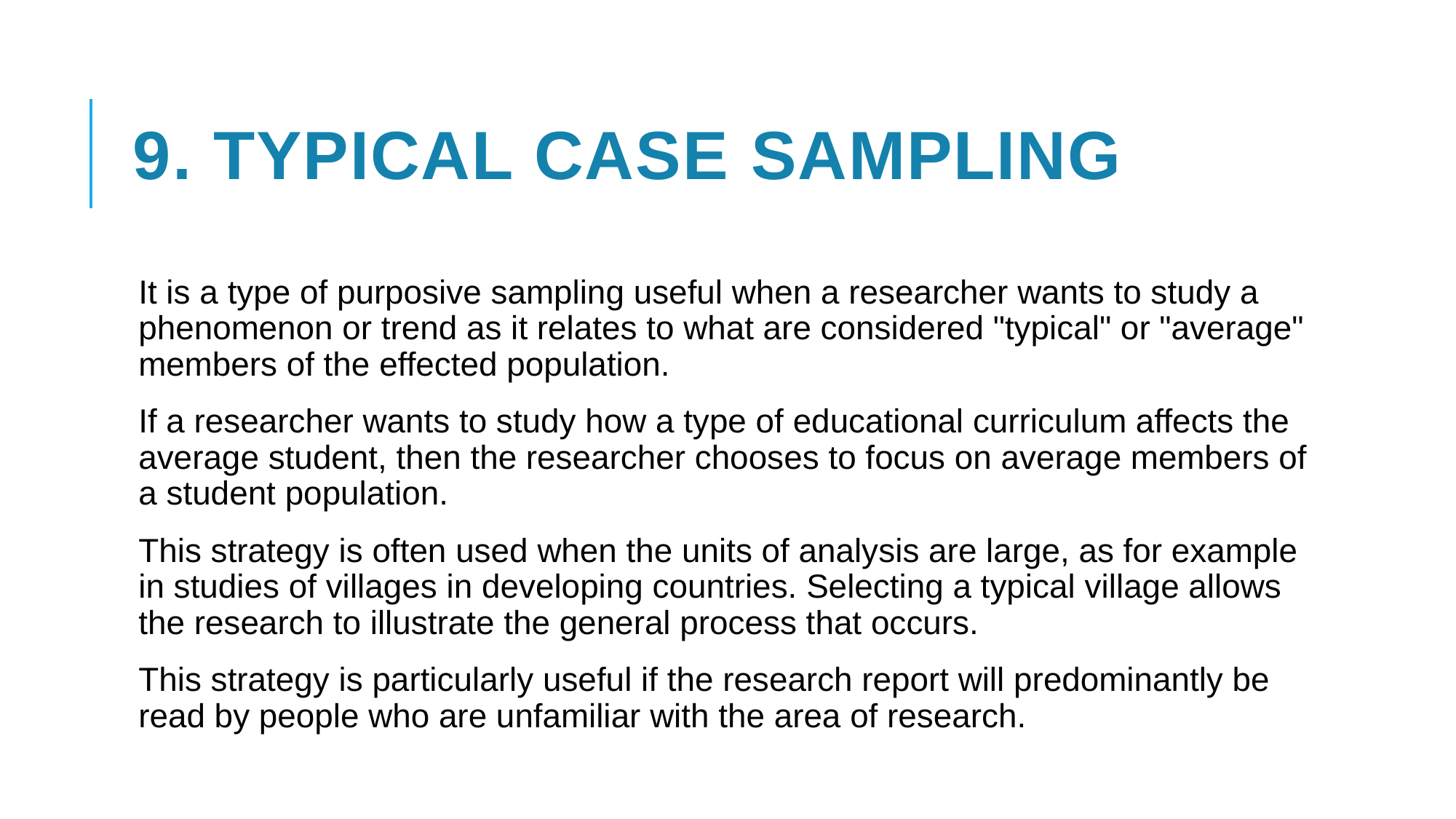

# 9. Typical Case sampling
It is a type of purposive sampling useful when a researcher wants to study a phenomenon or trend as it relates to what are considered "typical" or "average" members of the effected population.
If a researcher wants to study how a type of educational curriculum affects the average student, then the researcher chooses to focus on average members of a student population.
This strategy is often used when the units of analysis are large, as for example in studies of villages in developing countries. Selecting a typical village allows the research to illustrate the general process that occurs.
This strategy is particularly useful if the research report will predominantly be read by people who are unfamiliar with the area of research.